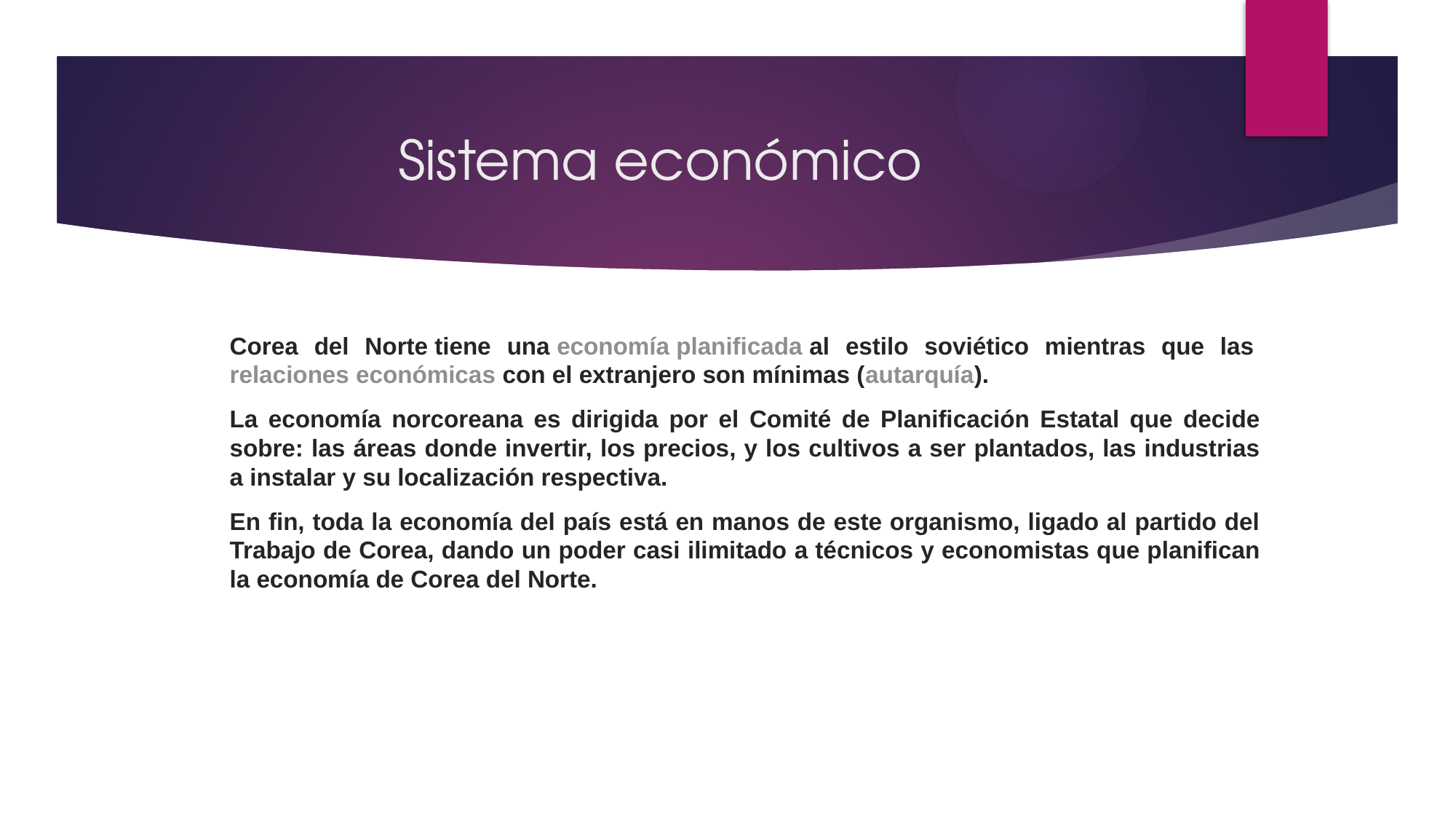

# Sistema económico
Corea del Norte tiene una economía planificada al estilo soviético mientras que las relaciones económicas con el extranjero son mínimas (autarquía).
La economía norcoreana es dirigida por el Comité de Planificación Estatal que decide sobre: las áreas donde invertir, los precios, y los cultivos a ser plantados, las industrias a instalar y su localización respectiva.
En fin, toda la economía del país está en manos de este organismo, ligado al partido del Trabajo de Corea, dando un poder casi ilimitado a técnicos y economistas que planifican la economía de Corea del Norte.